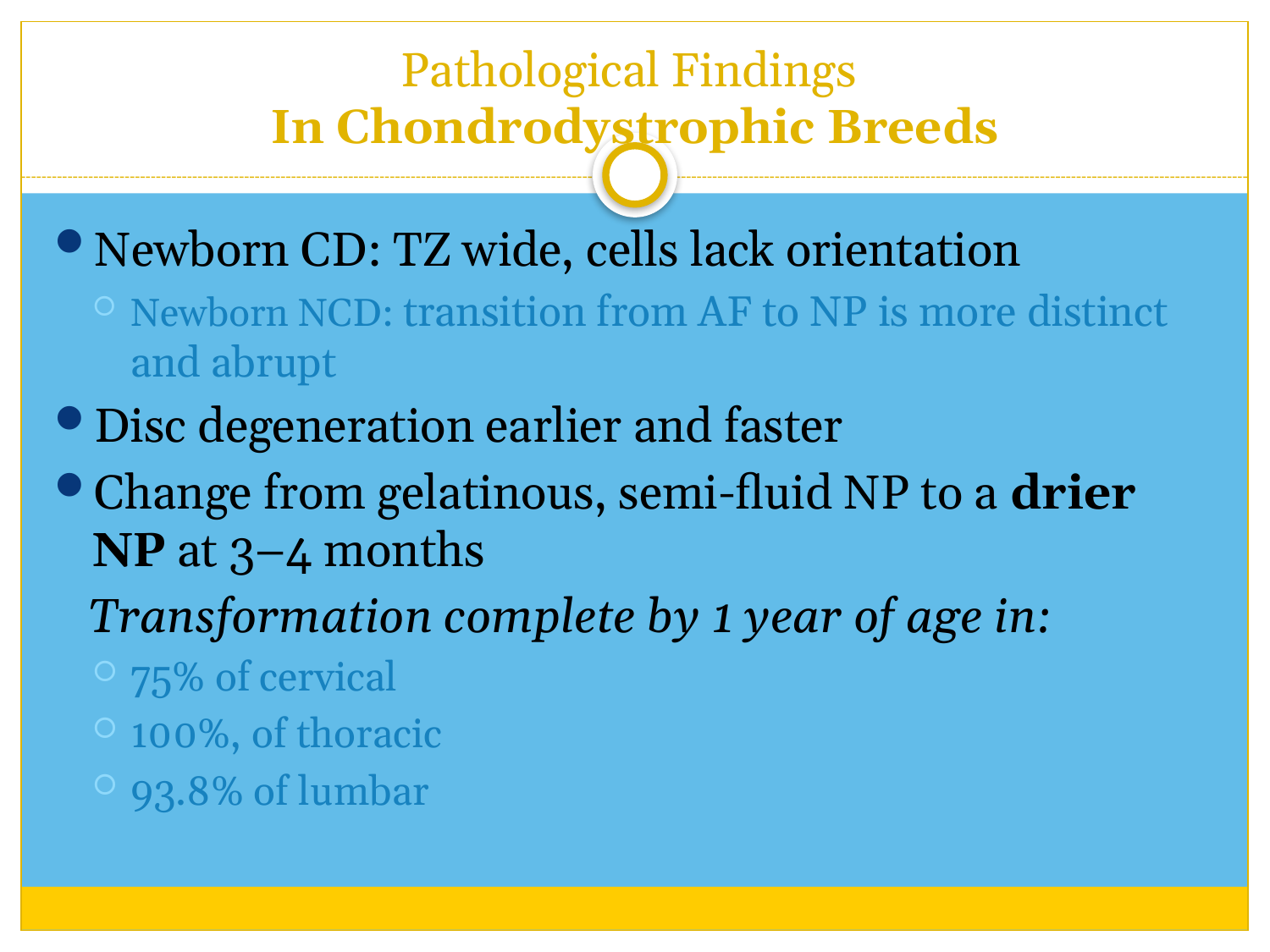

# Pathological Findings In Chondrodystrophic Breeds
Newborn CD: TZ wide, cells lack orientation
Newborn NCD: transition from AF to NP is more distinct and abrupt
Disc degeneration earlier and faster
Change from gelatinous, semi-fluid NP to a drier NP at 3–4 months
   Transformation complete by 1 year of age in:
75% of cervical
100%, of thoracic
93.8% of lumbar